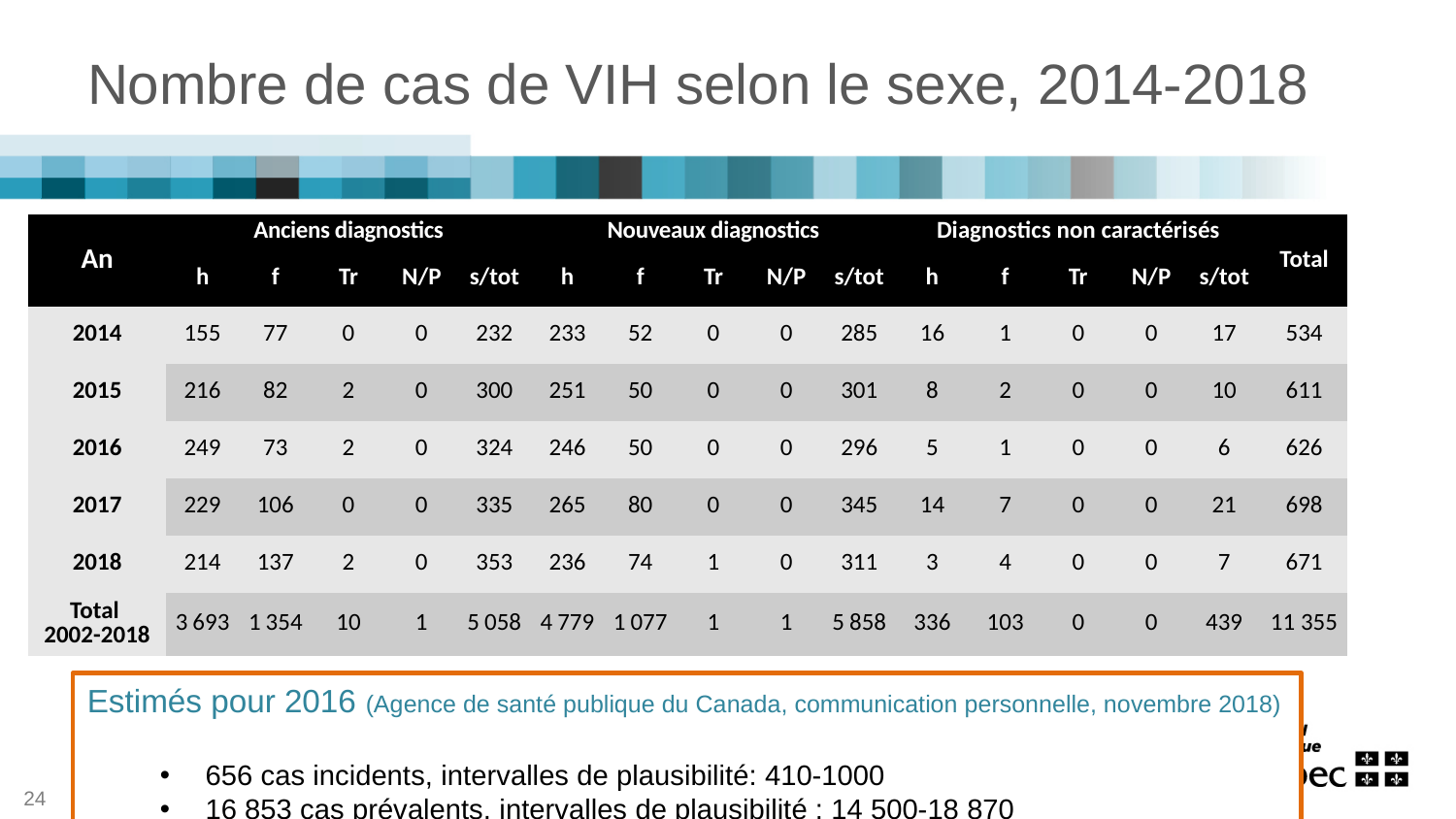

# Nombre de cas de VIH selon le sexe, 2014-2018
| An | Anciens diagnostics |  |  |  |  | Nouveaux diagnostics |  |  |  |  | Diagnostics non caractérisés |  |  |  |  | Total |
| --- | --- | --- | --- | --- | --- | --- | --- | --- | --- | --- | --- | --- | --- | --- | --- | --- |
|  | h | f | Tr | N/P | s/tot | h | f | Tr | N/P | s/tot | h | f | Tr | N/P | s/tot |  |
| 2014 | 155 | 77 | 0 | 0 | 232 | 233 | 52 | 0 | 0 | 285 | 16 | 1 | 0 | 0 | 17 | 534 |
| 2015 | 216 | 82 | 2 | 0 | 300 | 251 | 50 | 0 | 0 | 301 | 8 | 2 | 0 | 0 | 10 | 611 |
| 2016 | 249 | 73 | 2 | 0 | 324 | 246 | 50 | 0 | 0 | 296 | 5 | 1 | 0 | 0 | 6 | 626 |
| 2017 | 229 | 106 | 0 | 0 | 335 | 265 | 80 | 0 | 0 | 345 | 14 | 7 | 0 | 0 | 21 | 698 |
| 2018 | 214 | 137 | 2 | 0 | 353 | 236 | 74 | 1 | 0 | 311 | 3 | 4 | 0 | 0 | 7 | 671 |
| Total 2002-2018 | 3 693 | 1 354 | 10 | 1 | 5 058 | 4 779 | 1 077 | 1 | 1 | 5 858 | 336 | 103 | 0 | 0 | 439 | 11 355 |
Estimés pour 2016 (Agence de santé publique du Canada, communication personnelle, novembre 2018)
656 cas incidents, intervalles de plausibilité: 410-1000
16 853 cas prévalents, intervalles de plausibilité : 14 500-18 870
24